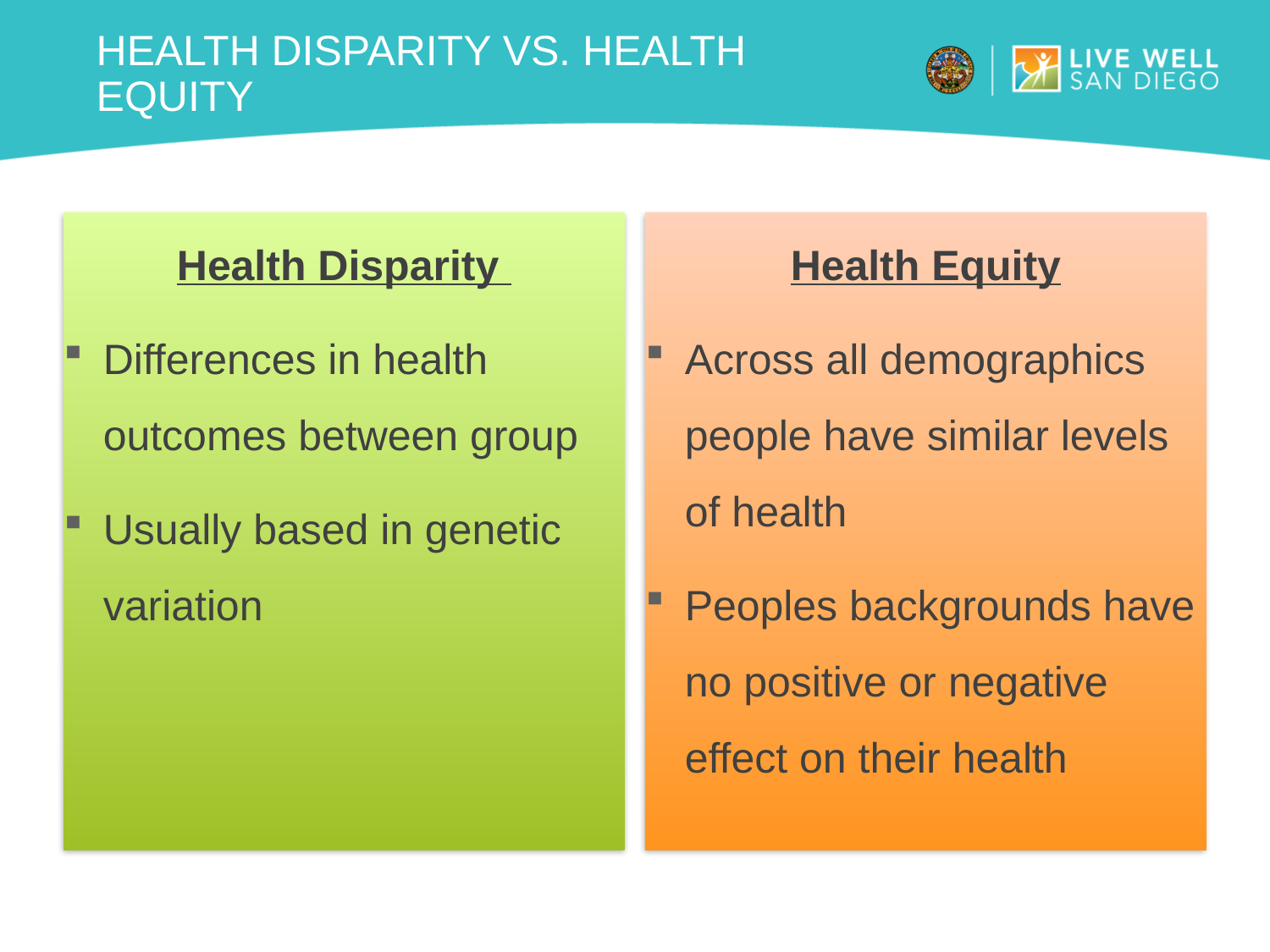

# Health Disparity Vs. Health Equity
Health Disparity
Differences in health outcomes between group
Usually based in genetic variation
Health Equity
Across all demographics people have similar levels of health
Peoples backgrounds have no positive or negative effect on their health